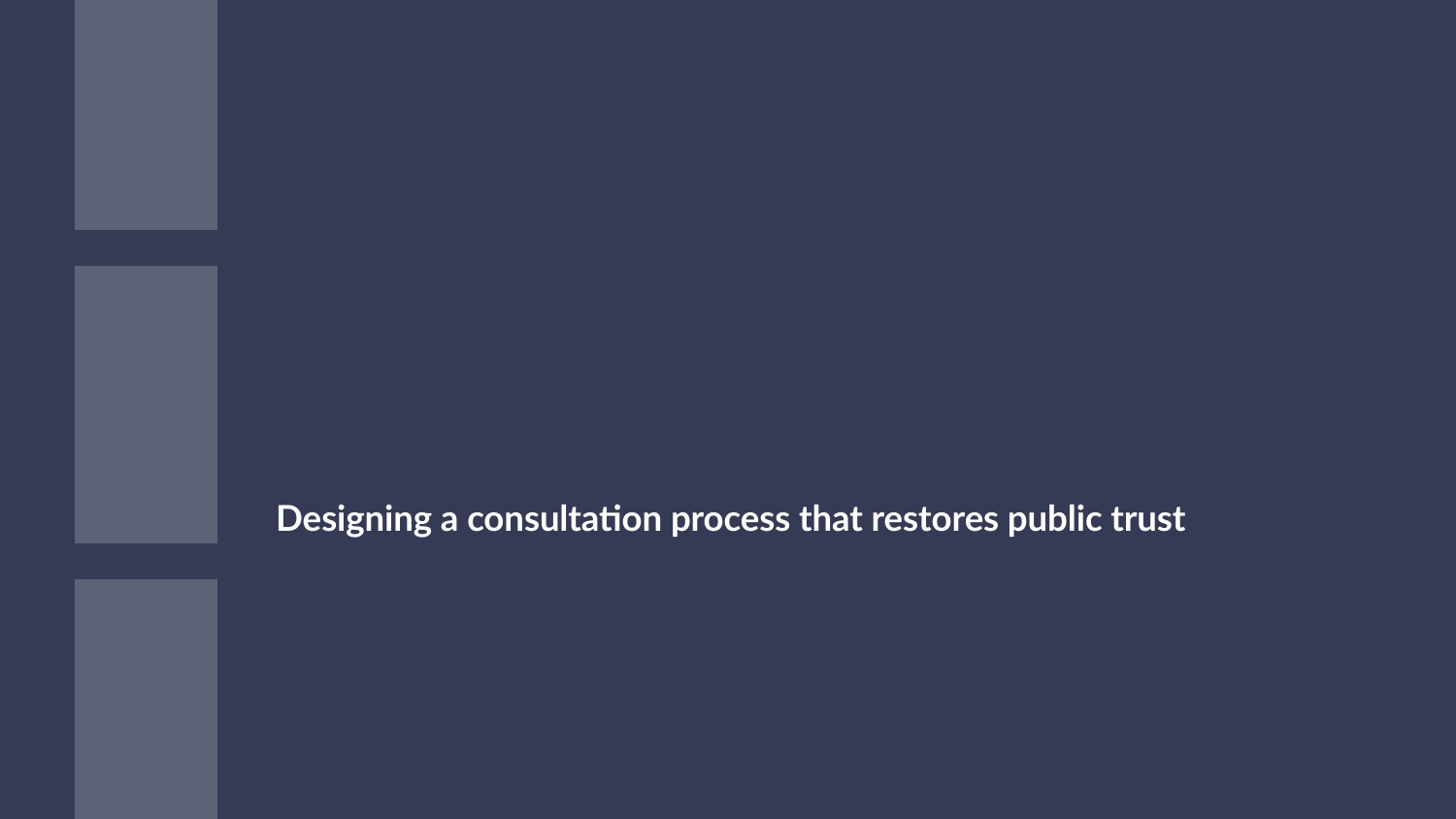

# Designing a consultation process that restores public trust